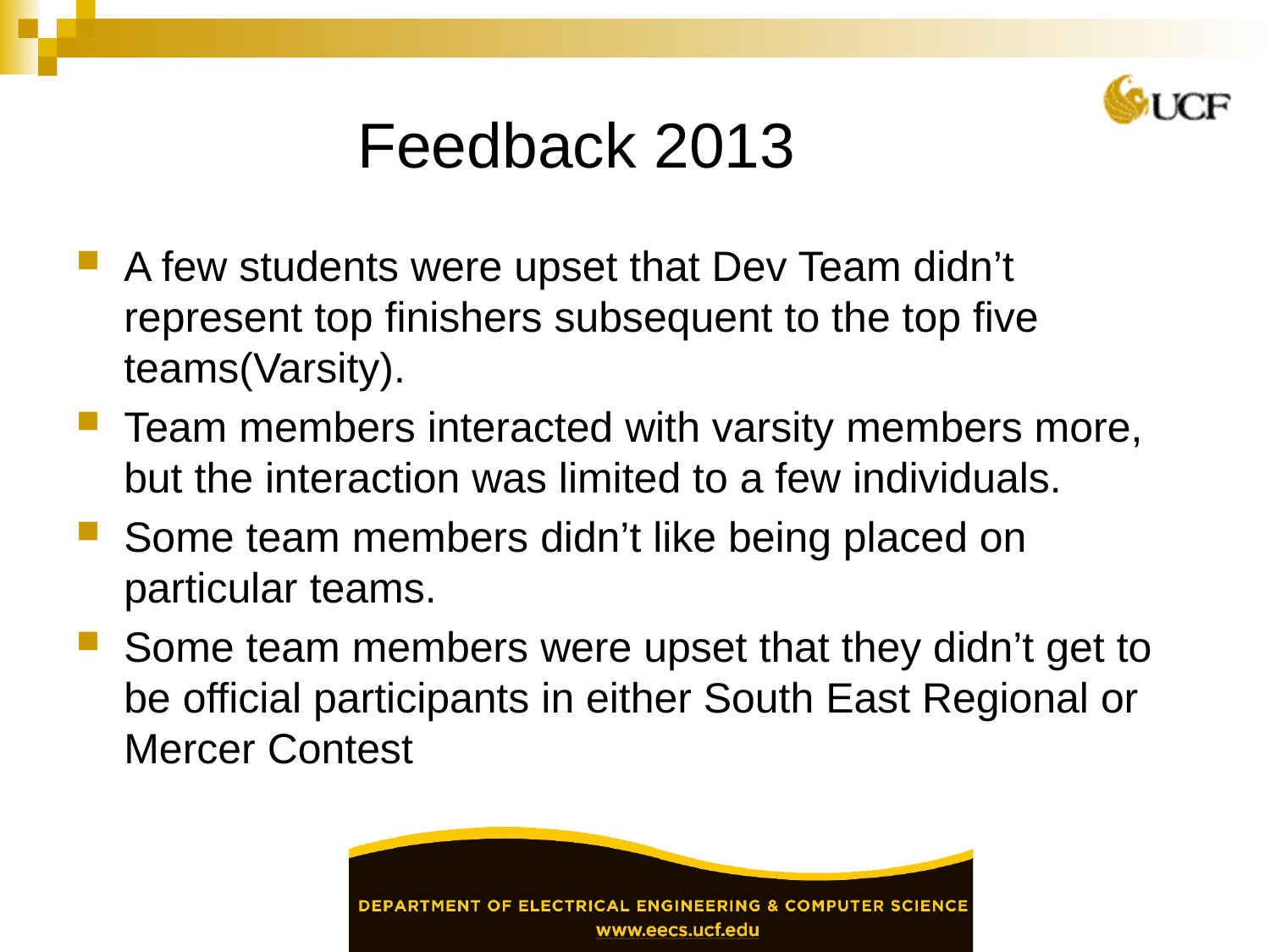

# Feedback 2013
A few students were upset that Dev Team didn’t represent top finishers subsequent to the top five teams(Varsity).
Team members interacted with varsity members more, but the interaction was limited to a few individuals.
Some team members didn’t like being placed on particular teams.
Some team members were upset that they didn’t get to be official participants in either South East Regional or Mercer Contest